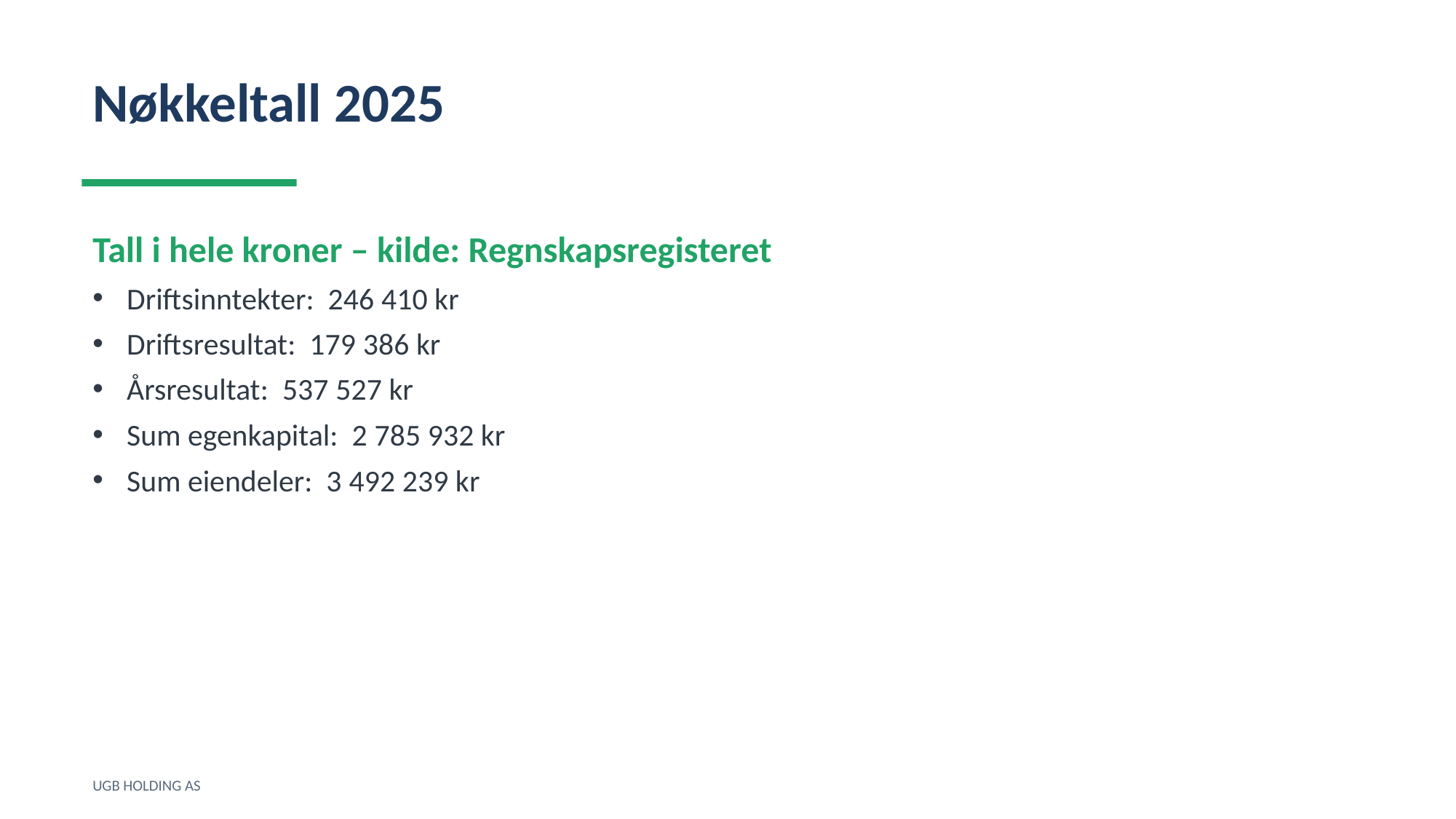

Nøkkeltall 2025

Tall i hele kroner – kilde: Regnskapsregisteret
Driftsinntekter:  246 410 kr
Driftsresultat:  179 386 kr
Årsresultat:  537 527 kr
Sum egenkapital:  2 785 932 kr
Sum eiendeler:  3 492 239 kr
UGB HOLDING AS